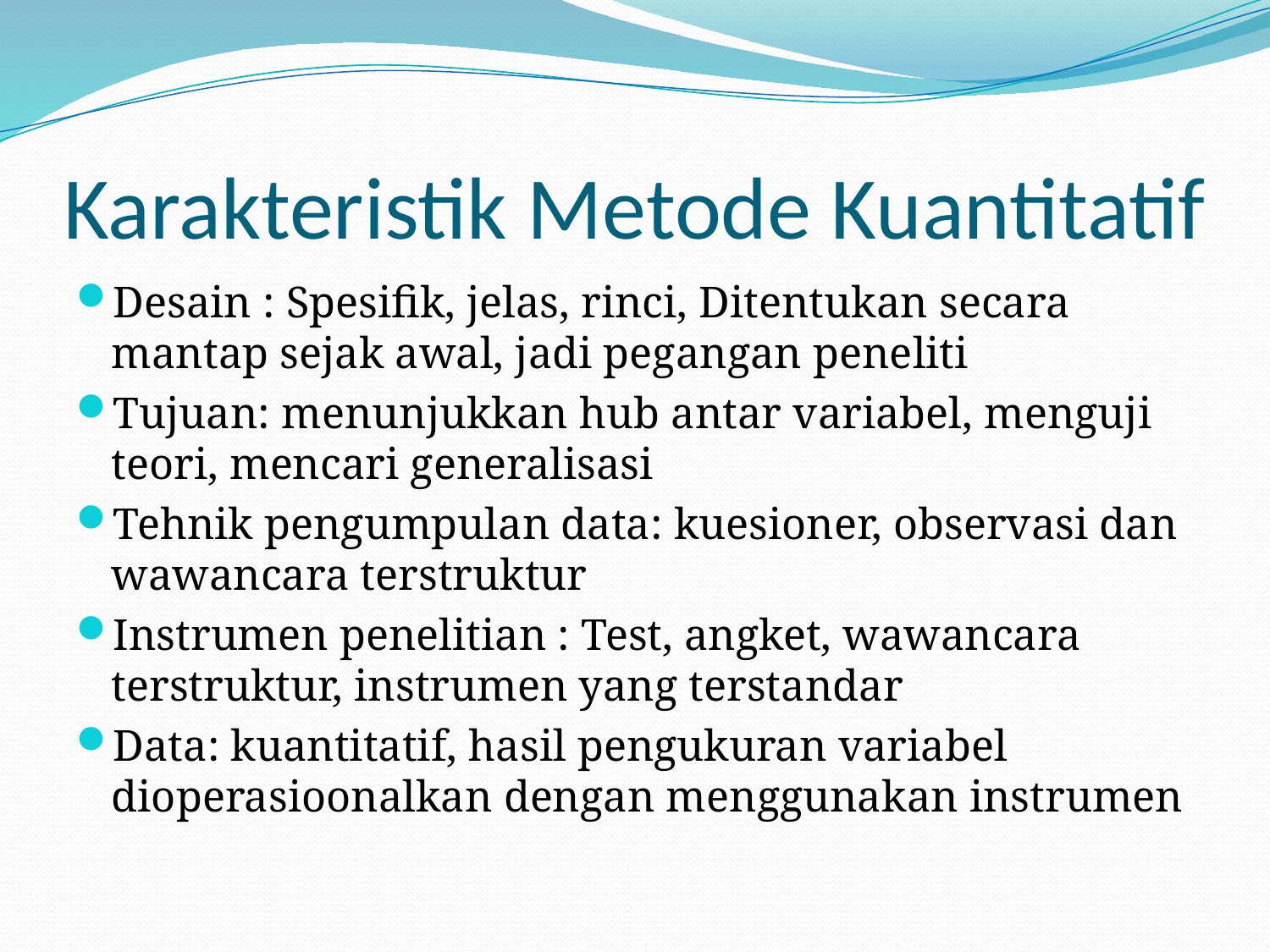

# Karakteristik Metode Kuantitatif
Desain : Spesifik, jelas, rinci, Ditentukan secara mantap sejak awal, jadi pegangan peneliti
Tujuan: menunjukkan hub antar variabel, menguji teori, mencari generalisasi
Tehnik pengumpulan data: kuesioner, observasi dan wawancara terstruktur
Instrumen penelitian : Test, angket, wawancara terstruktur, instrumen yang terstandar
Data: kuantitatif, hasil pengukuran variabel dioperasioonalkan dengan menggunakan instrumen